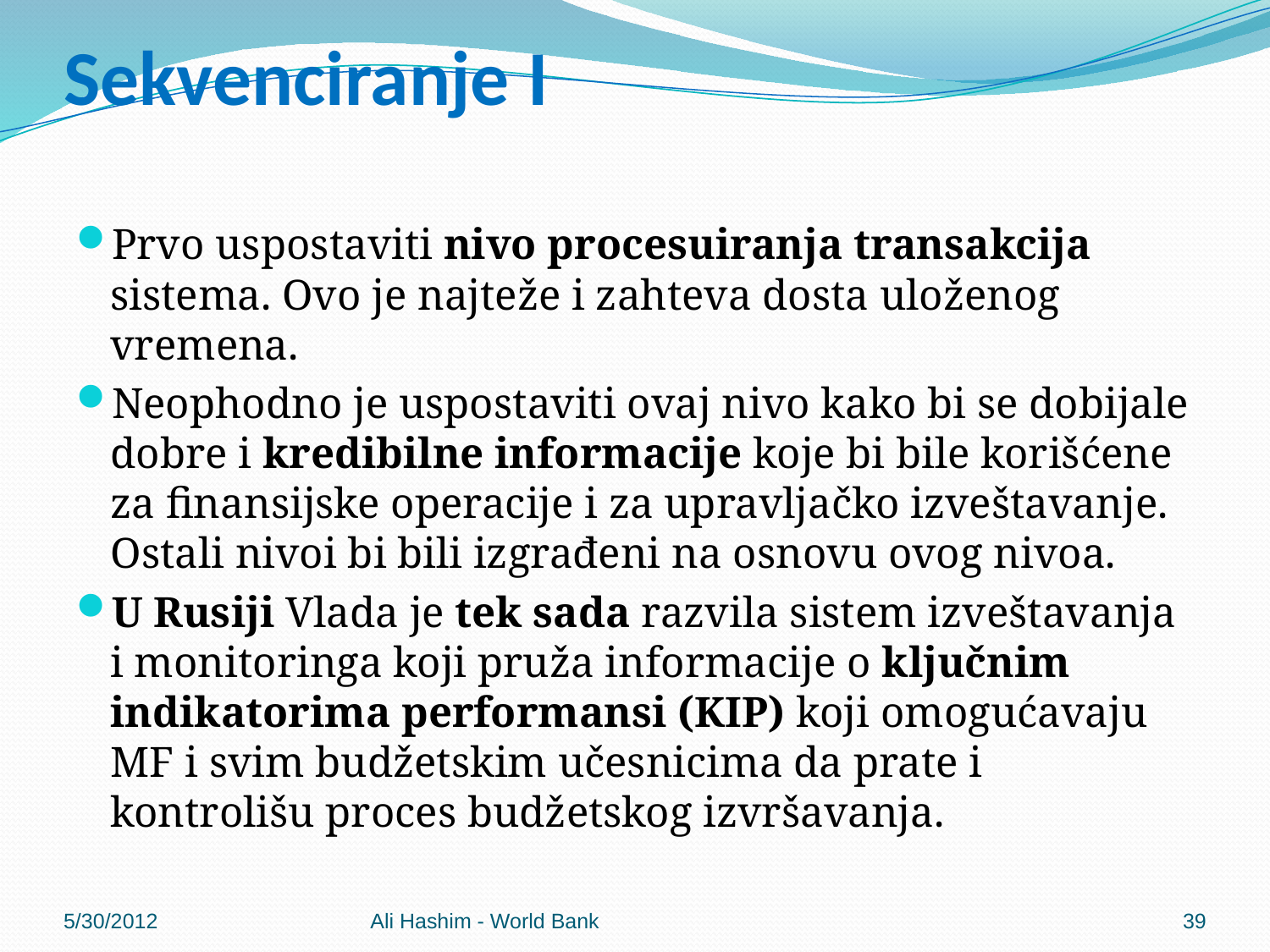

# Sekvenciranje I
Prvo uspostaviti nivo procesuiranja transakcija sistema. Ovo je najteže i zahteva dosta uloženog vremena.
Neophodno je uspostaviti ovaj nivo kako bi se dobijale dobre i kredibilne informacije koje bi bile korišćene za finansijske operacije i za upravljačko izveštavanje. Ostali nivoi bi bili izgrađeni na osnovu ovog nivoa.
U Rusiji Vlada je tek sada razvila sistem izveštavanja i monitoringa koji pruža informacije o ključnim indikatorima performansi (KIP) koji omogućavaju MF i svim budžetskim učesnicima da prate i kontrolišu proces budžetskog izvršavanja.

5/30/2012
Ali Hashim - World Bank
39